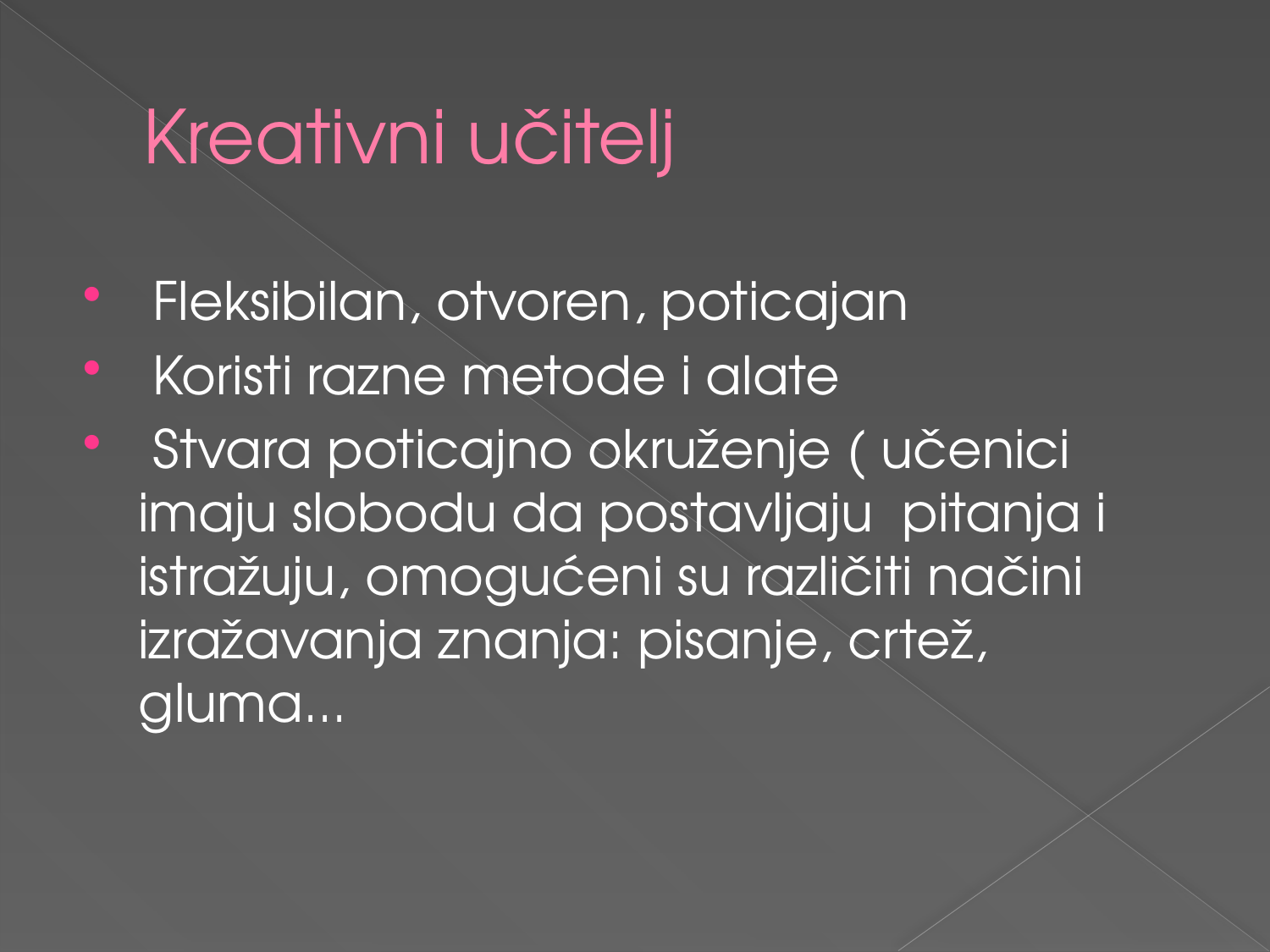

# Kreativni učitelj
 Fleksibilan, otvoren, poticajan
 Koristi razne metode i alate
 Stvara poticajno okruženje ( učenici imaju slobodu da postavljaju  pitanja i istražuju, omogućeni su različiti načini izražavanja znanja: pisanje, crtež,  gluma...